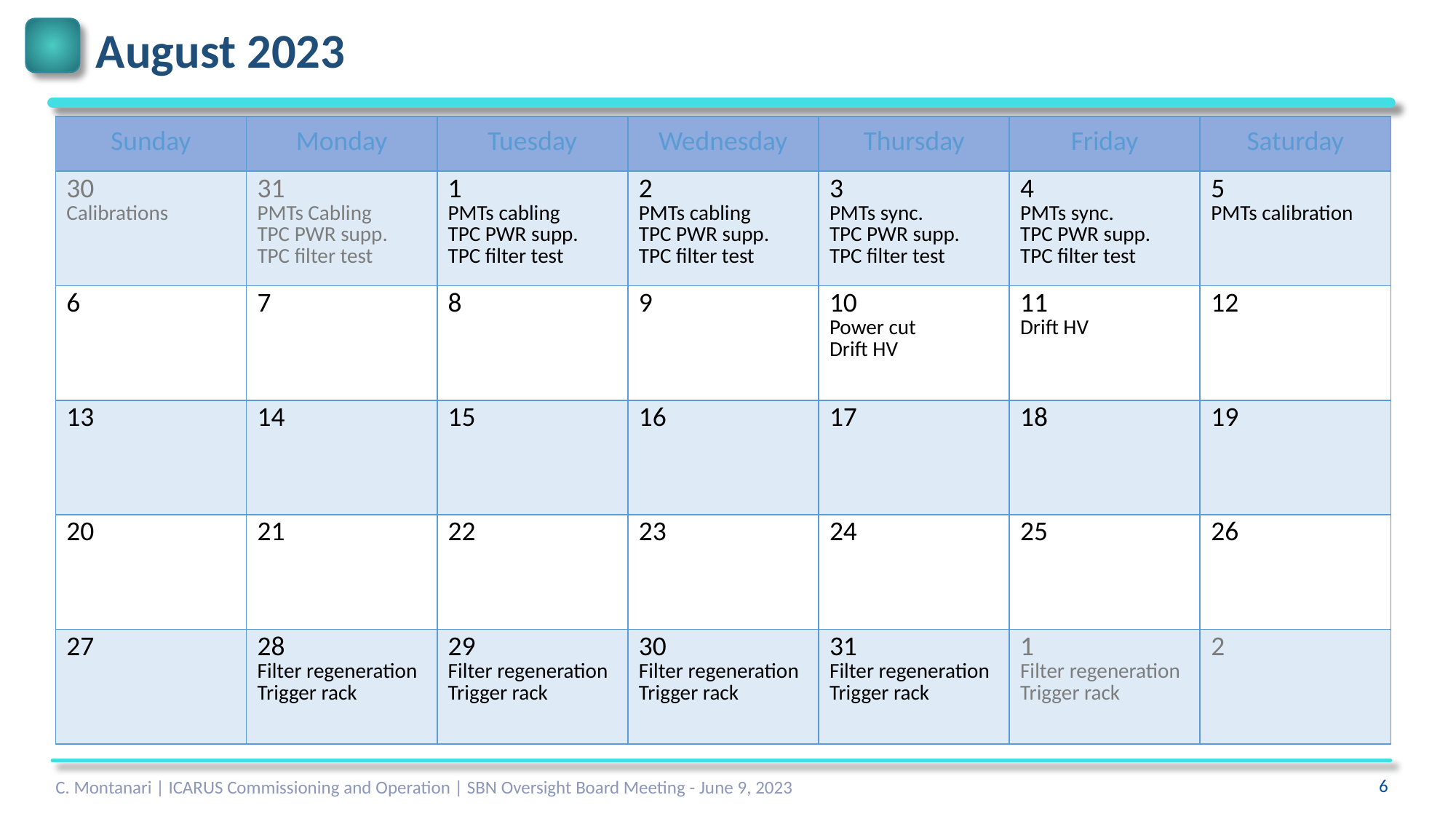

# August 2023
| Sunday | Monday | Tuesday | Wednesday | Thursday | Friday | Saturday |
| --- | --- | --- | --- | --- | --- | --- |
| 30 Calibrations | 31 PMTs Cabling TPC PWR supp. TPC filter test | 1 PMTs cabling TPC PWR supp. TPC filter test | 2 PMTs cabling TPC PWR supp. TPC filter test | 3 PMTs sync. TPC PWR supp. TPC filter test | 4 PMTs sync. TPC PWR supp. TPC filter test | 5 PMTs calibration |
| 6 | 7 | 8 | 9 | 10 Power cut Drift HV | 11 Drift HV | 12 |
| 13 | 14 | 15 | 16 | 17 | 18 | 19 |
| 20 | 21 | 22 | 23 | 24 | 25 | 26 |
| 27 | 28 Filter regeneration Trigger rack | 29 Filter regeneration Trigger rack | 30 Filter regeneration Trigger rack | 31 Filter regeneration Trigger rack | 1 Filter regeneration Trigger rack | 2 |
C. Montanari | ICARUS Commissioning and Operation | SBN Oversight Board Meeting - June 9, 2023